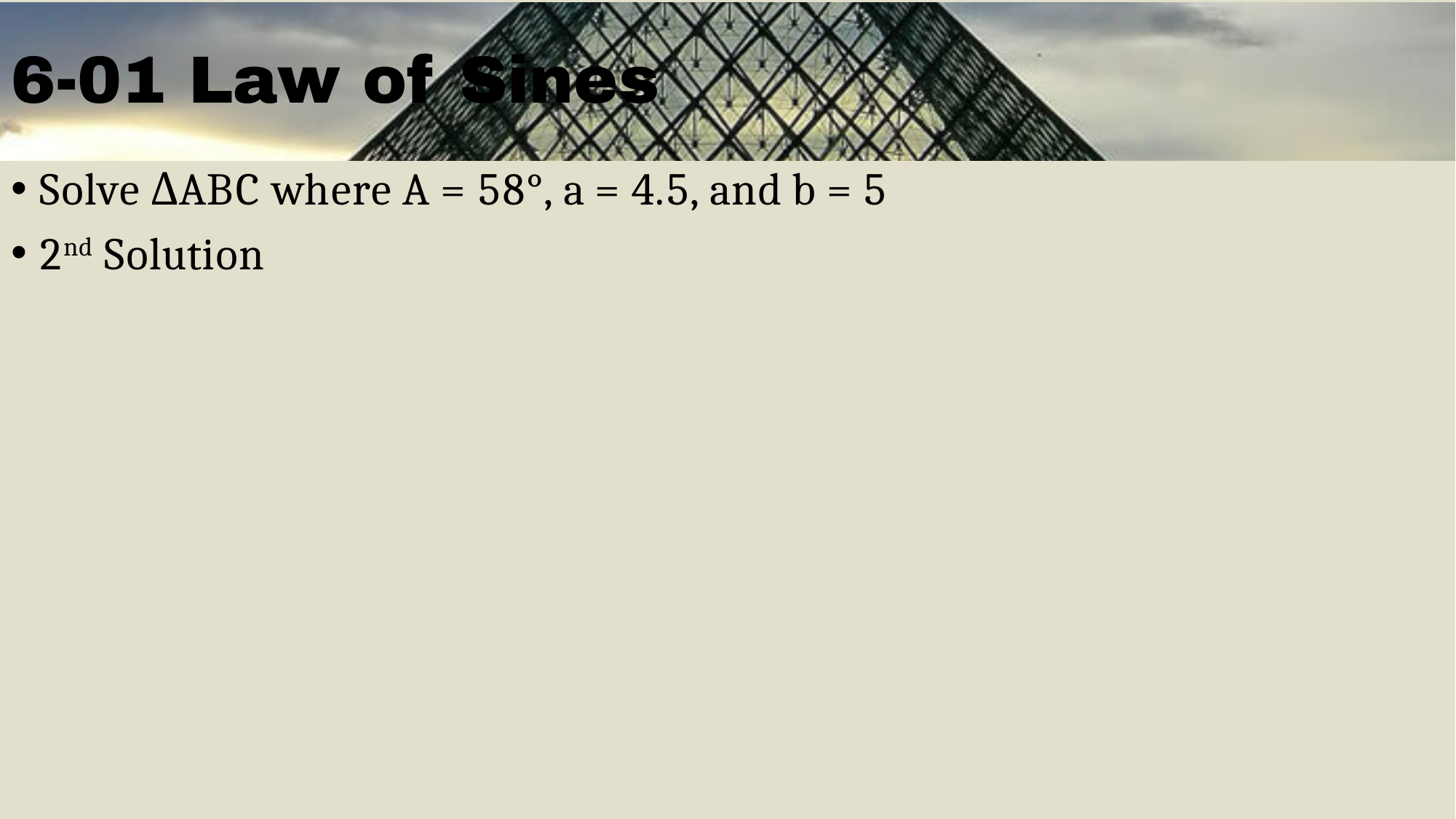

# 6-01 Law of Sines
Solve ΔABC where A = 58°, a = 4.5, and b = 5
2nd Solution